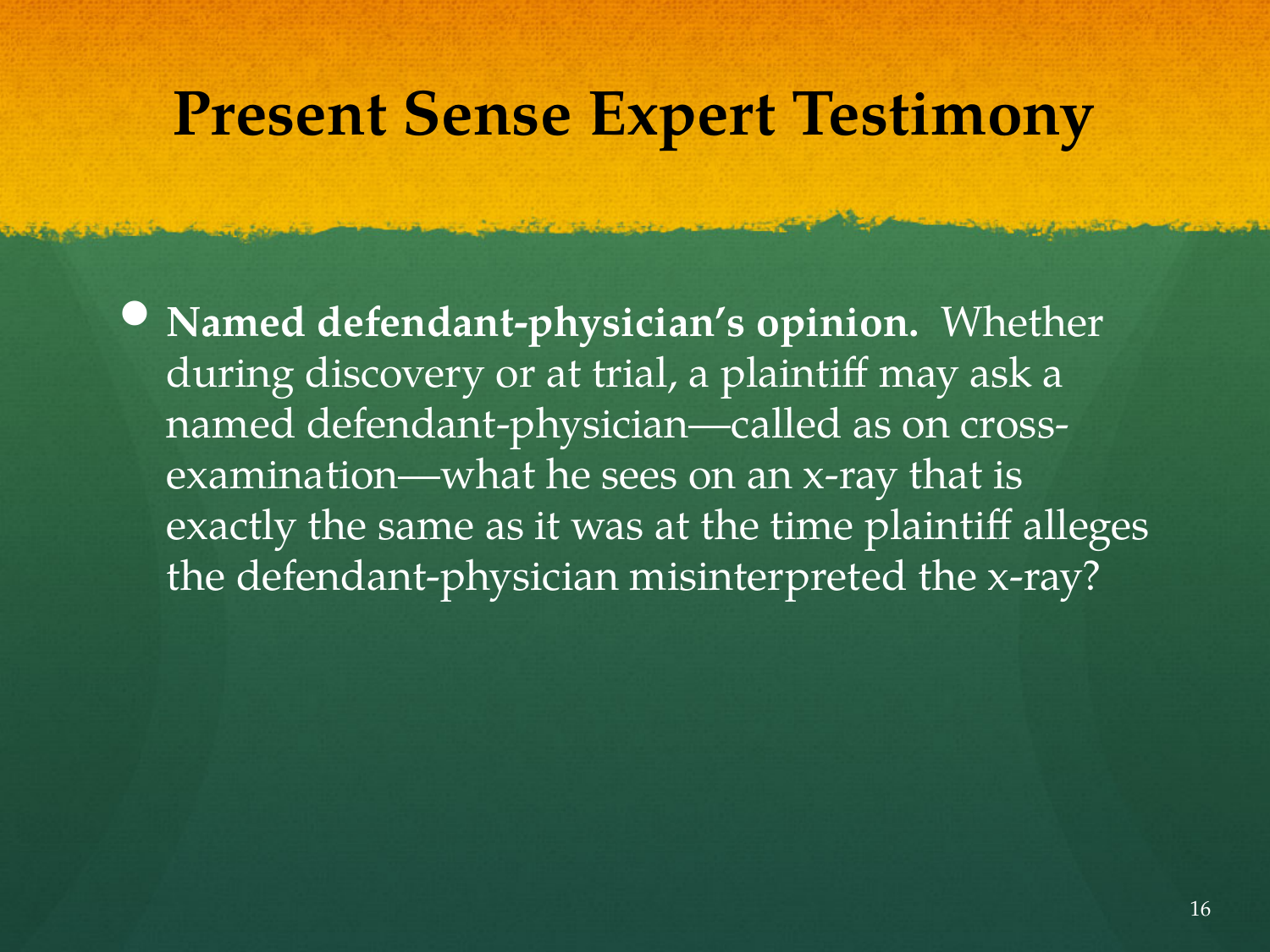

# Present Sense Expert Testimony
Named defendant-physician’s opinion.  Whether during discovery or at trial, a plaintiff may ask a named defendant-physician—called as on cross-examination—what he sees on an x-ray that is exactly the same as it was at the time plaintiff alleges the defendant-physician misinterpreted the x-ray?
16